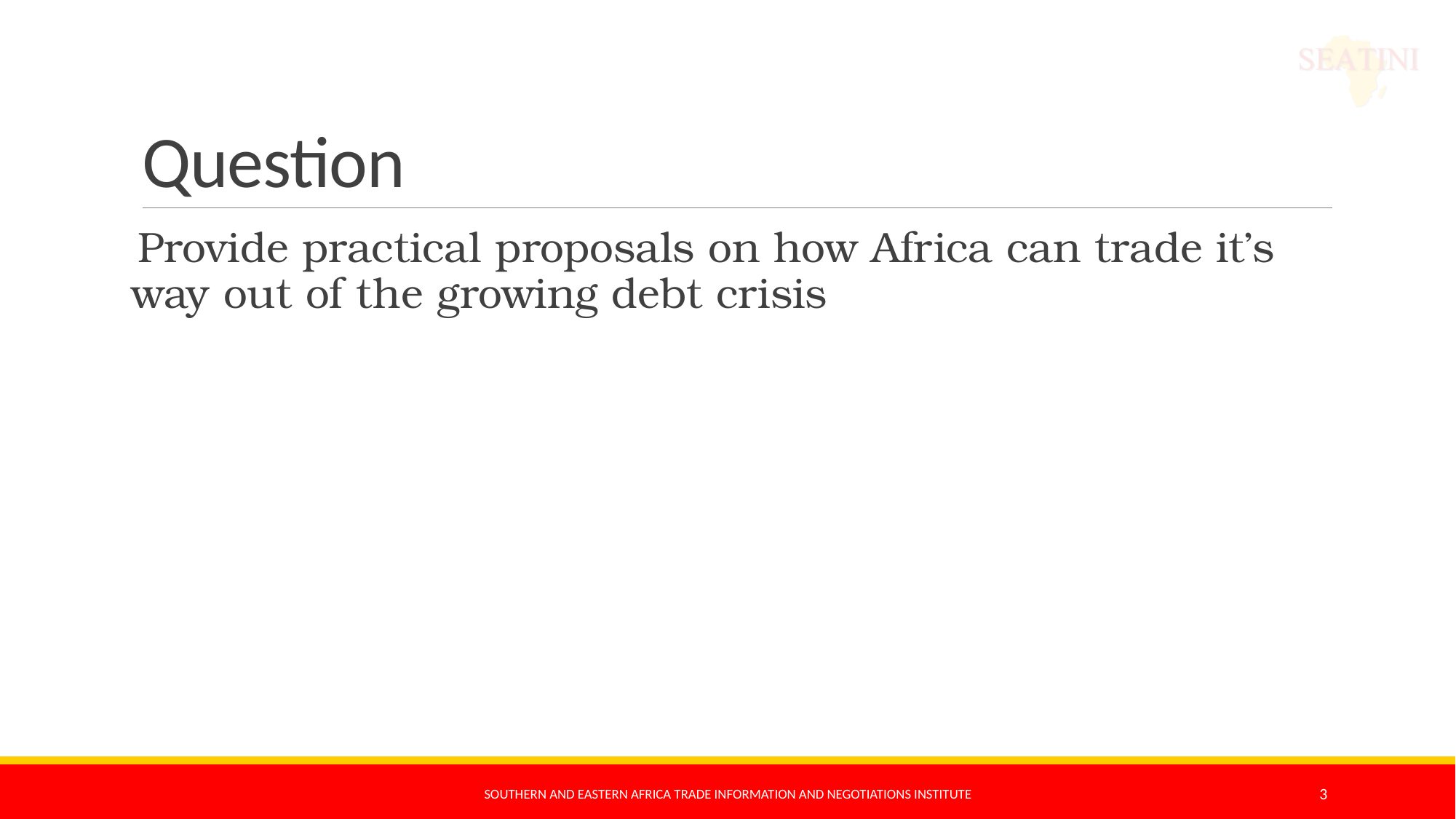

# Question
 Provide practical proposals on how Africa can trade it’s way out of the growing debt crisis
Southern and Eastern Africa Trade Information and Negotiations Institute
3